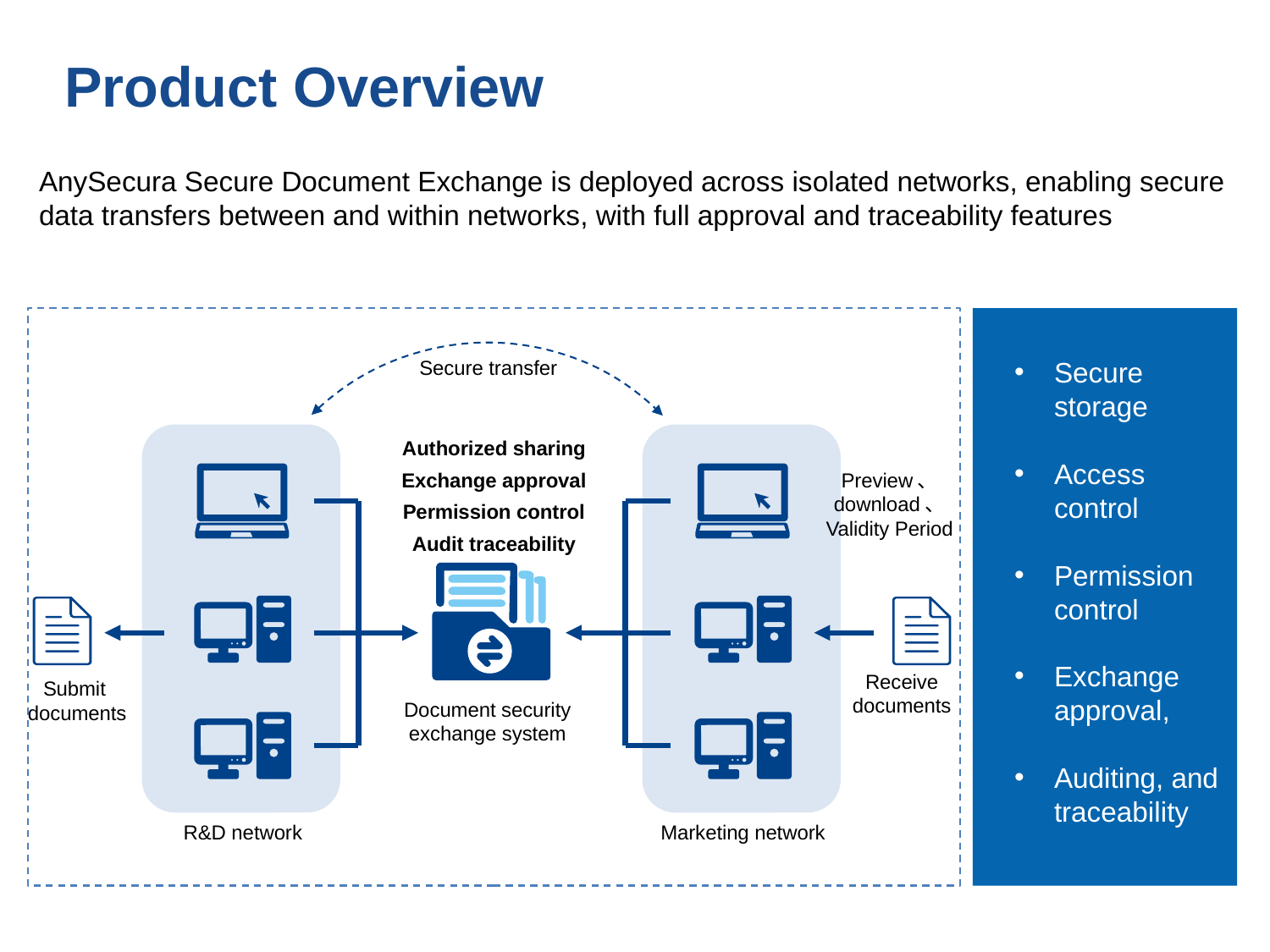

Product Overview
AnySecura Secure Document Exchange is deployed across isolated networks, enabling secure data transfers between and within networks, with full approval and traceability features

Secure transfer
Authorized sharing
Exchange approval
Permission control
Audit traceability

Preview、
download、
Validity Period

Receive documents
Submit
documents
Document security exchange system

R&D network
Marketing network

Secure storage

Access control

Permission control

Exchange approval,

Auditing, and traceability